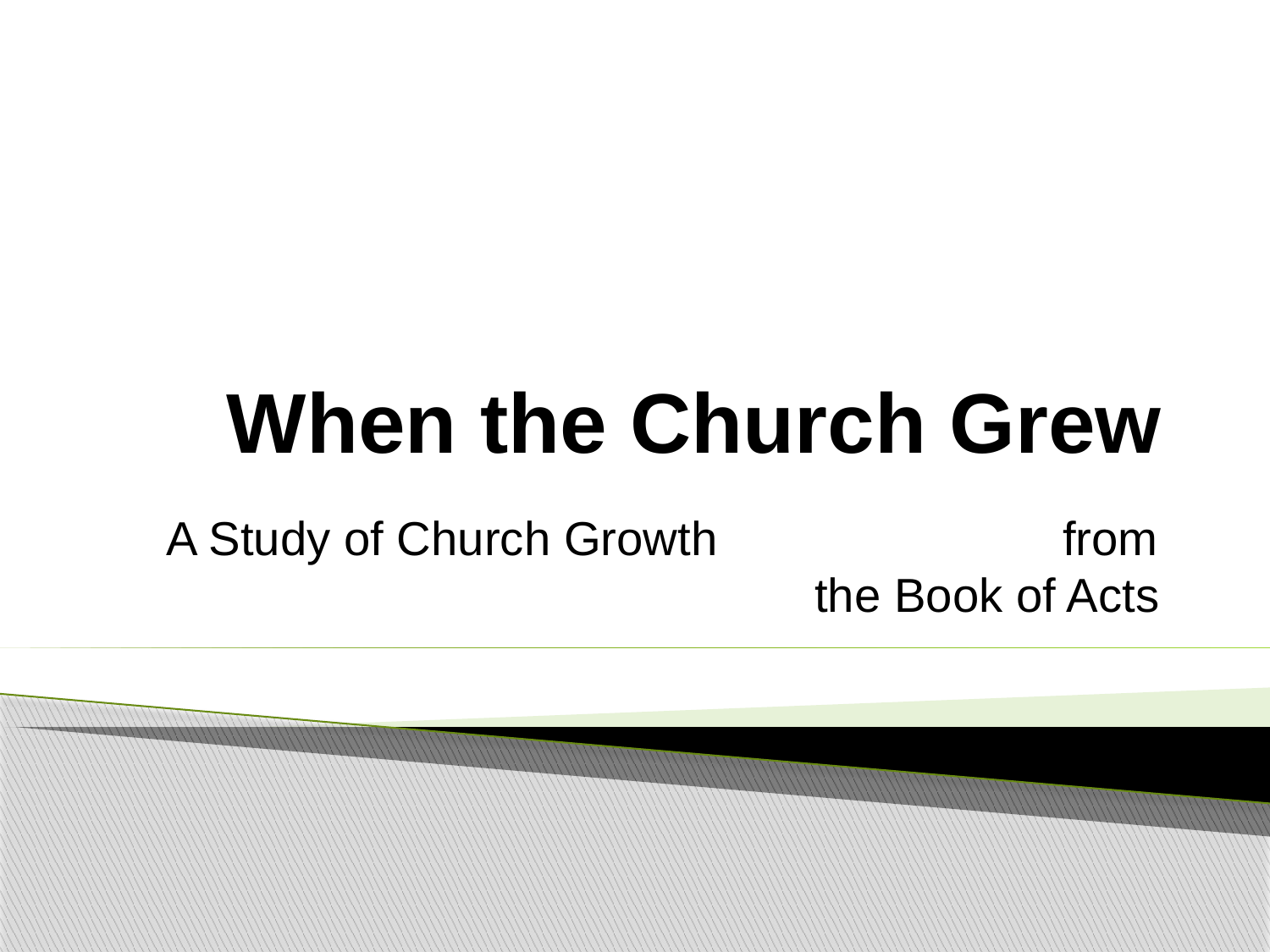

# When the Church Grew
A Study of Church Growth                          from the Book of Acts